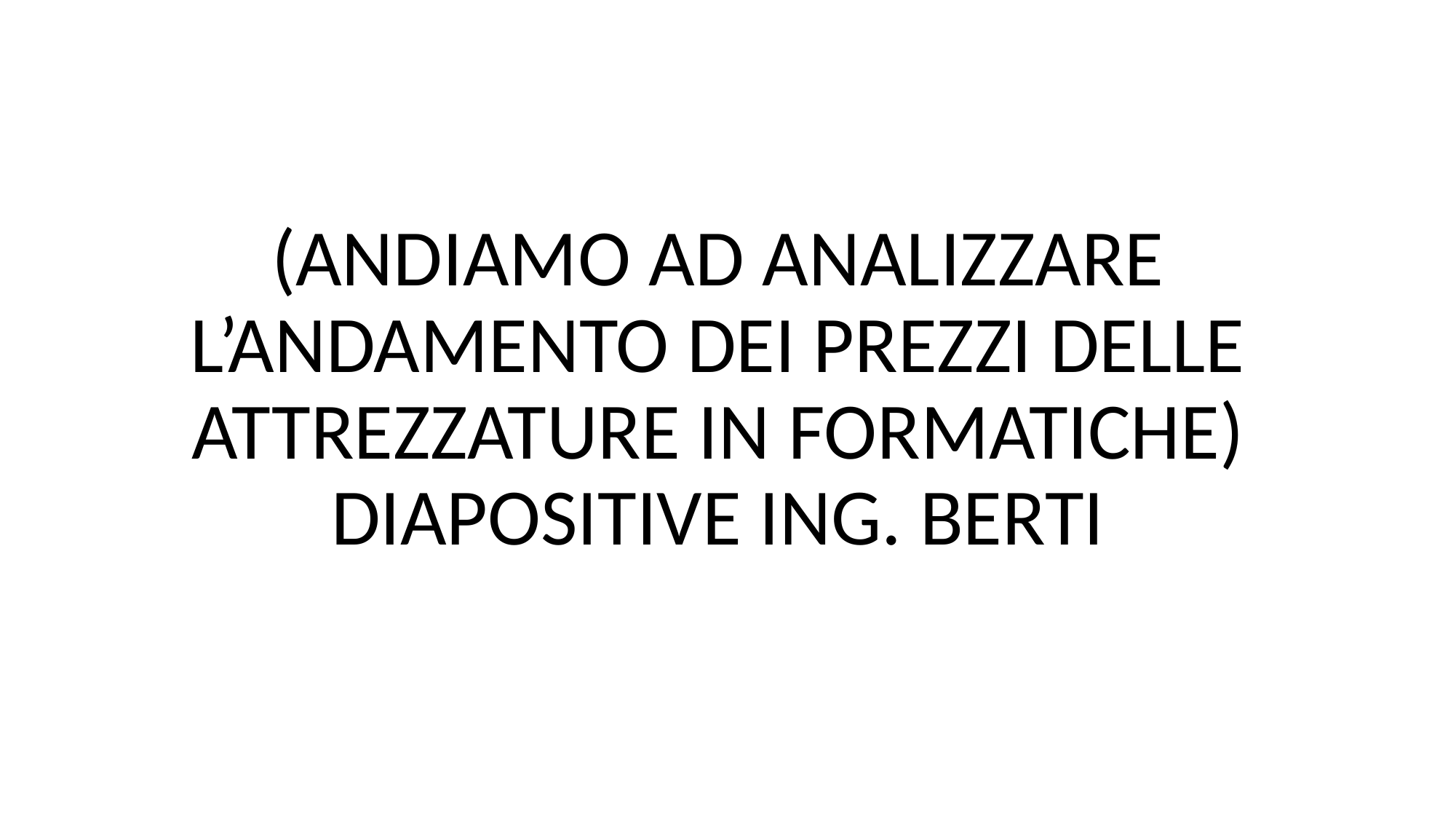

# (ANDIAMO AD ANALIZZARE L’ANDAMENTO DEI PREZZI DELLE ATTREZZATURE IN FORMATICHE) DIAPOSITIVE ING. BERTI